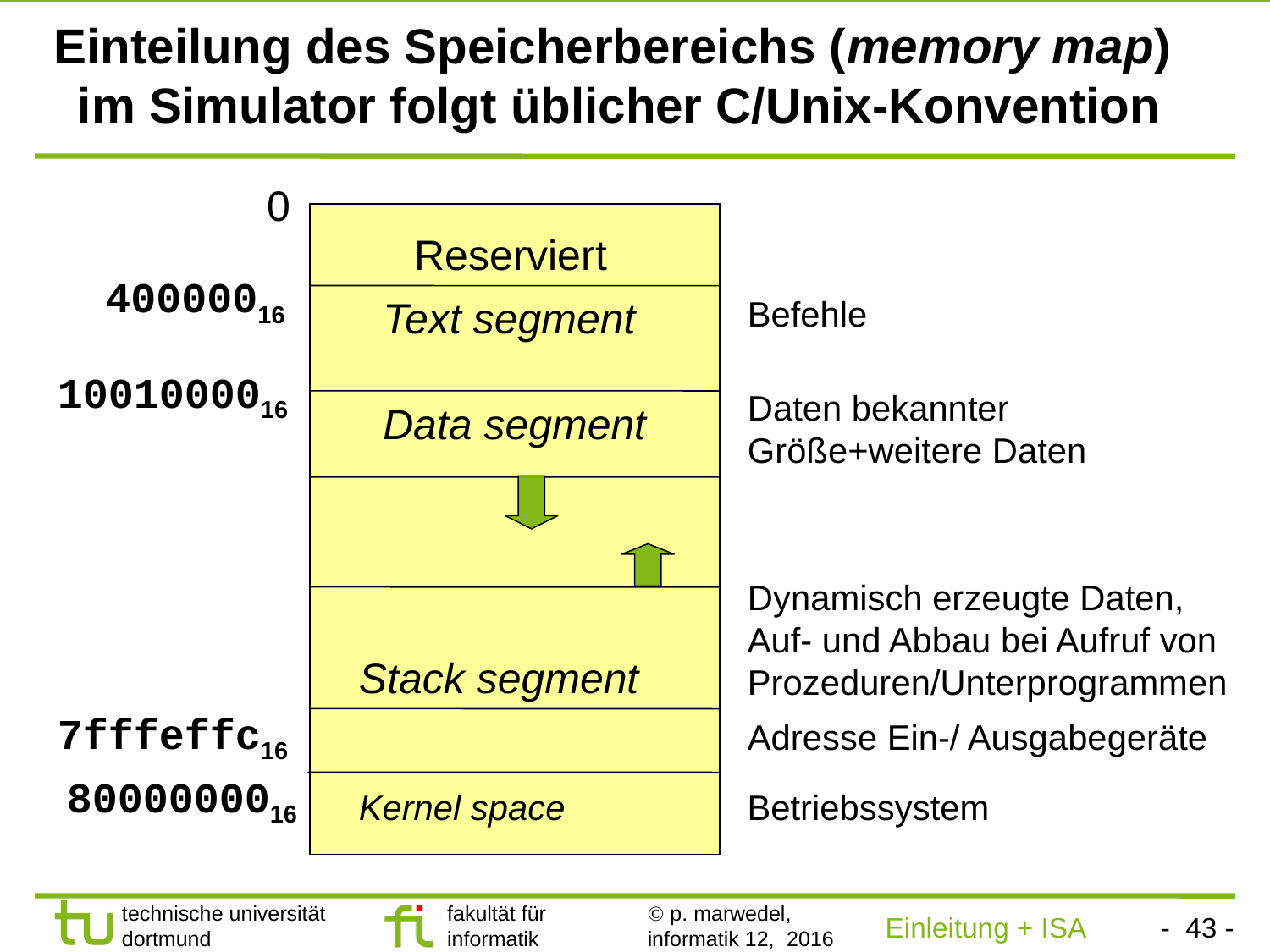

# Einteilung des Speicherbereichs (memory map) im Simulator folgt üblicher C/Unix-Konvention
0

Reserviert
40000016

Text segment
1001000016

Data segment

Stack segment
7fffeffc16

8000000016

Kernel space
Befehle
Daten bekannter Größe+weitere Daten
Dynamisch erzeugte Daten,
Auf- und Abbau bei Aufruf von Prozeduren/Unterprogrammen
Adresse Ein-/ Ausgabegeräte
Betriebssystem